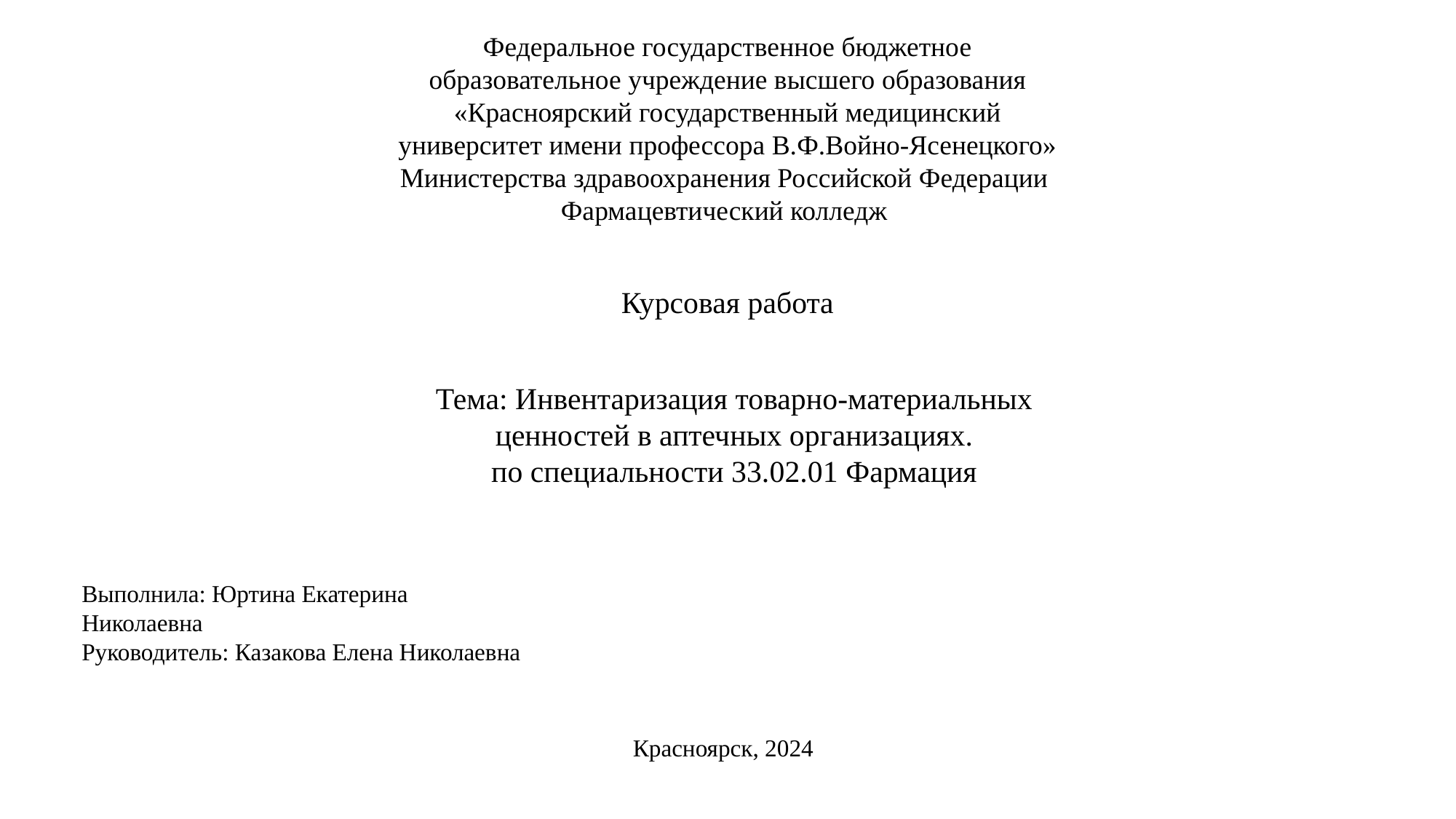

Федеральное государственное бюджетное образовательное учреждение высшего образования «Красноярский государственный медицинский университет имени профессора В.Ф.Войно-Ясенецкого» Министерства здравоохранения Российской Федерации
Фармацевтический колледж
Курсовая работа
Тема: Инвентаризация товарно-материальных ценностей в аптечных организациях.
по специальности 33.02.01 Фармация
Выполнила: Юртина Екатерина  Николаевна
Руководитель: Казакова Елена Николаевна
Красноярск, 2024